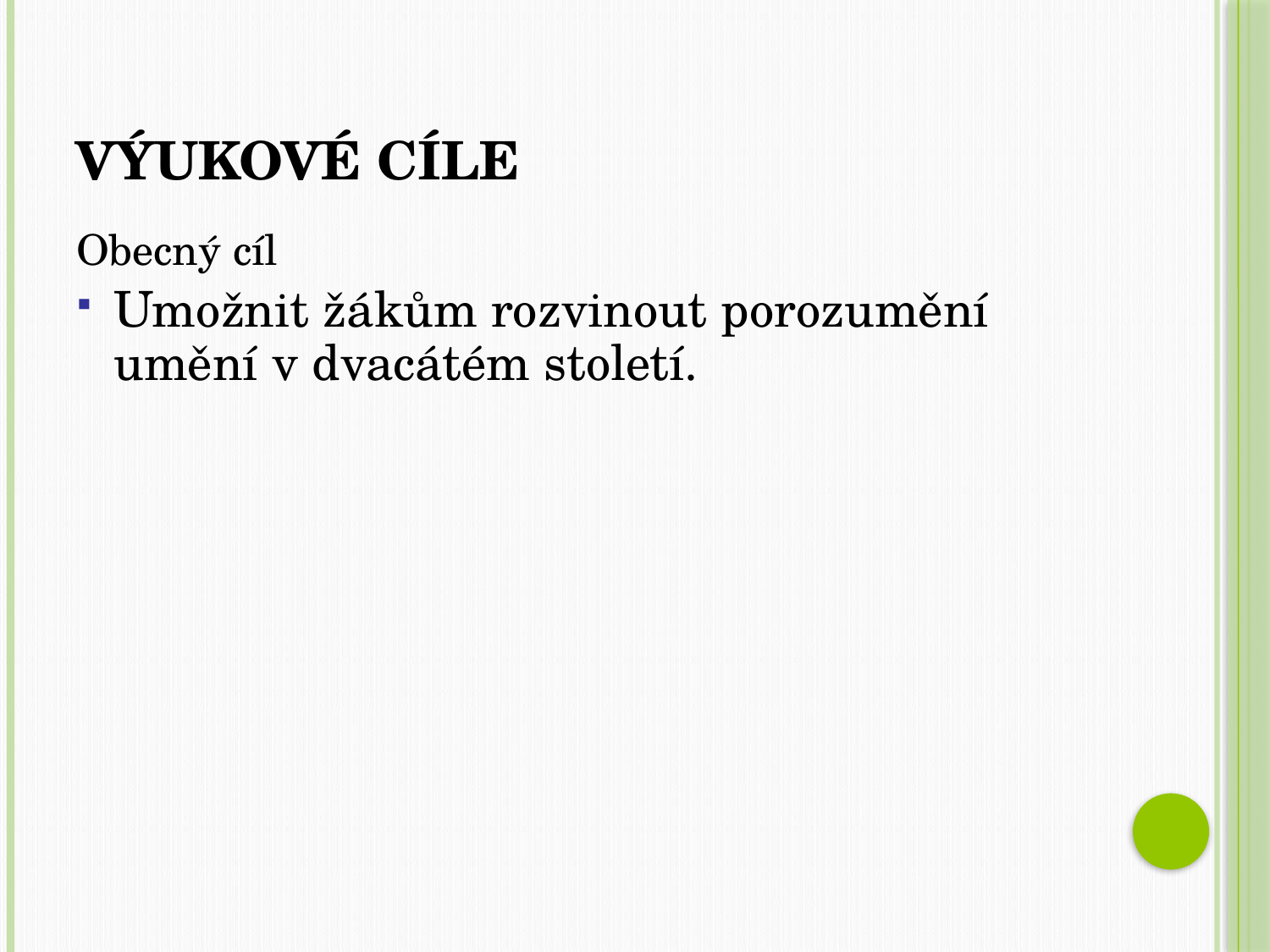

# Výukové cíle
Obecný cíl
Umožnit žákům rozvinout porozumění umění v dvacátém století.